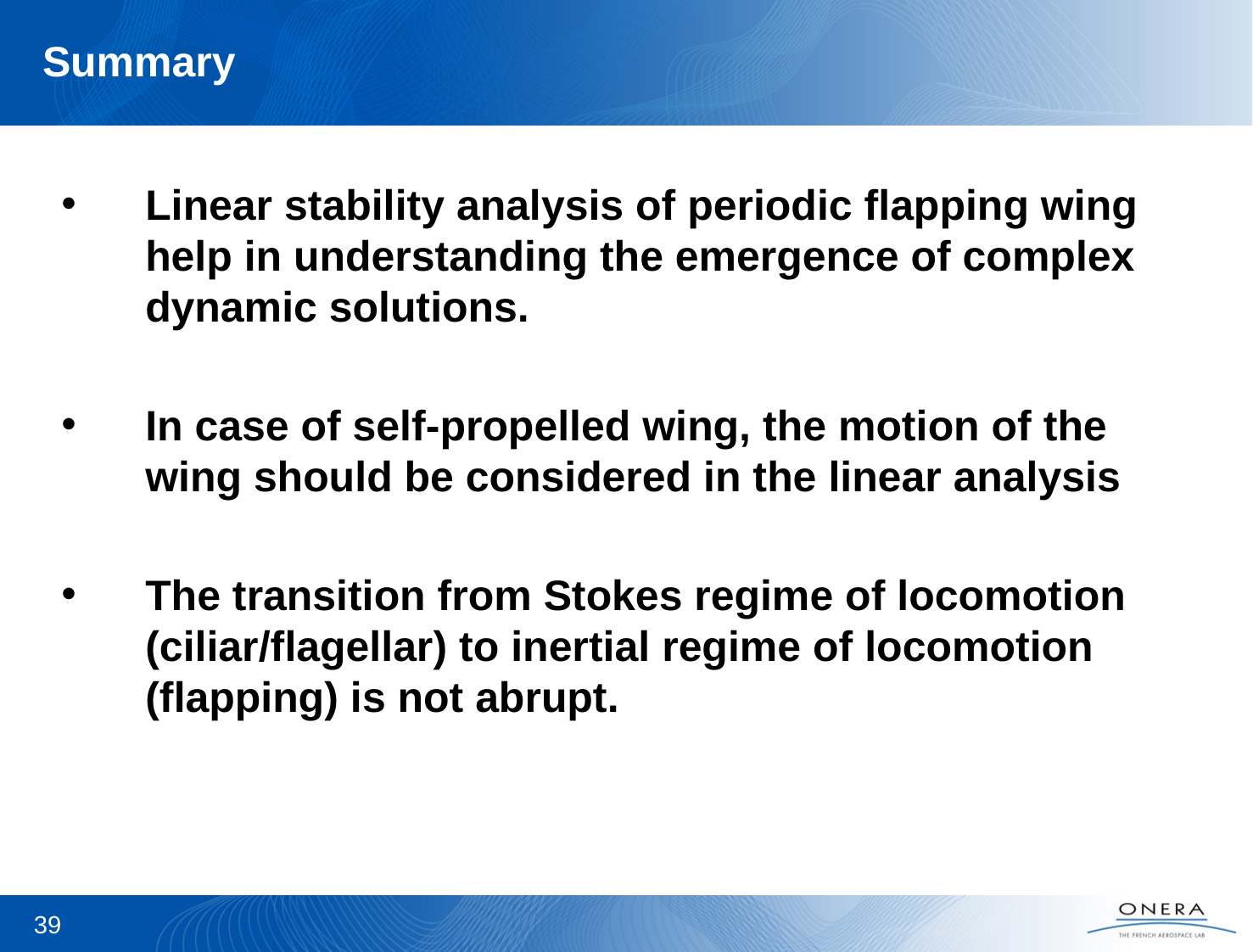

# Summary
Linear stability analysis of periodic flapping wing help in understanding the emergence of complex dynamic solutions.

In case of self-propelled wing, the motion of the wing should be considered in the linear analysis

The transition from Stokes regime of locomotion  (ciliar/flagellar) to inertial regime of locomotion (flapping) is not abrupt.

39